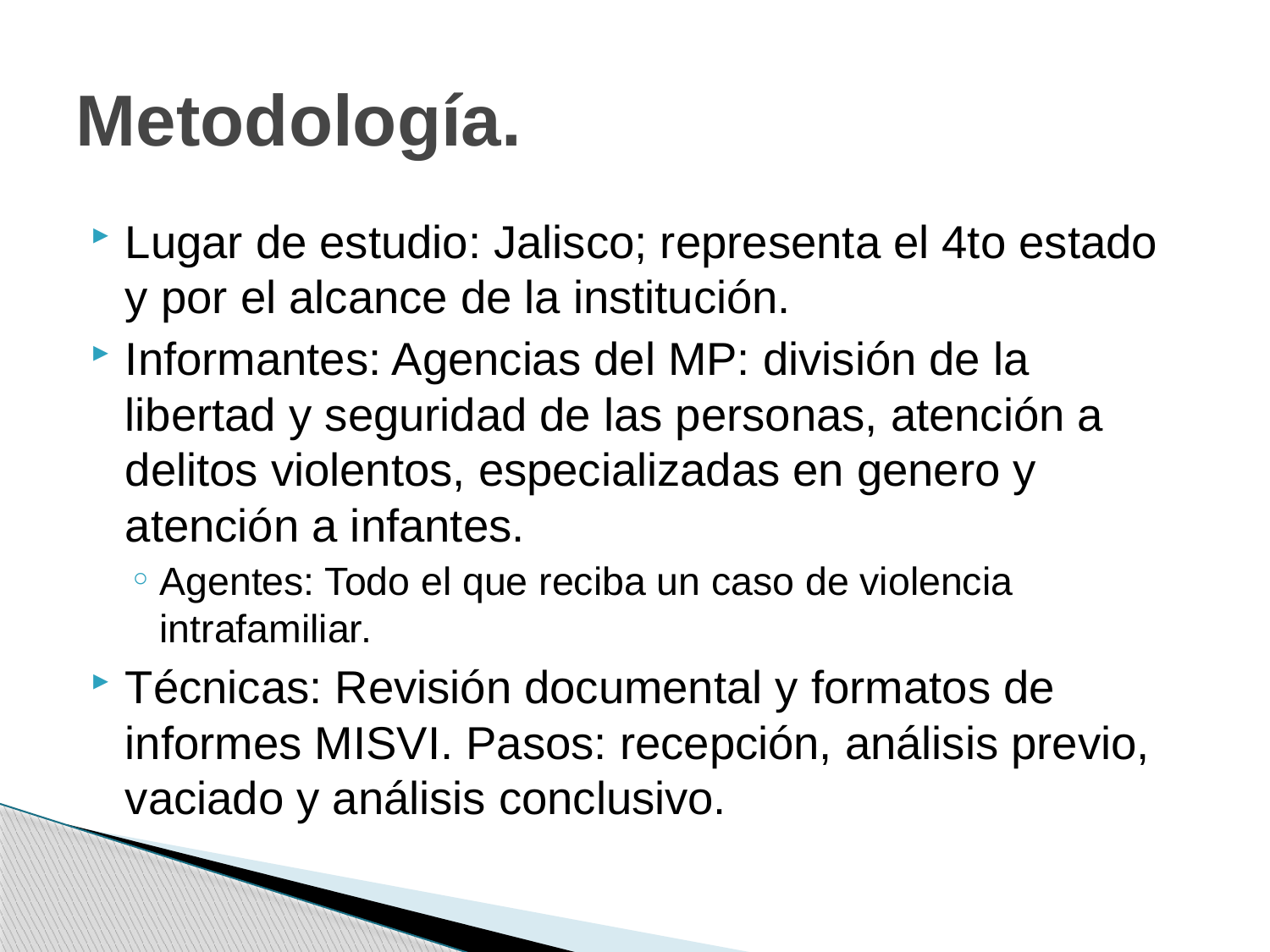

# Metodología.
Lugar de estudio: Jalisco; representa el 4to estado y por el alcance de la institución.
Informantes: Agencias del MP: división de la libertad y seguridad de las personas, atención a delitos violentos, especializadas en genero y atención a infantes.
Agentes: Todo el que reciba un caso de violencia intrafamiliar.
Técnicas: Revisión documental y formatos de informes MISVI. Pasos: recepción, análisis previo, vaciado y análisis conclusivo.